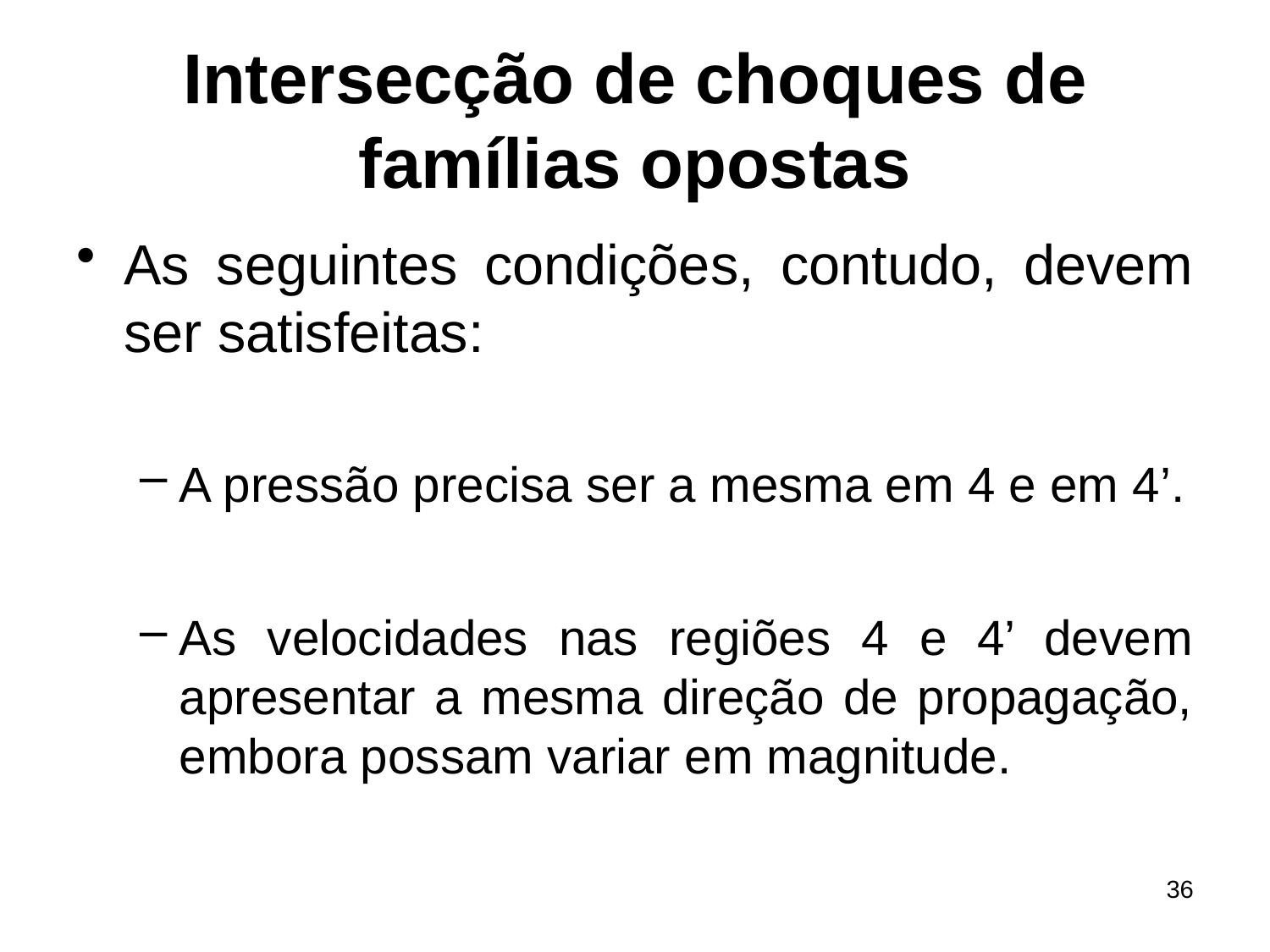

# Intersecção de choques de famílias opostas
As seguintes condições, contudo, devem ser satisfeitas:

A pressão precisa ser a mesma em 4 e em 4’.

As velocidades nas regiões 4 e 4’ devem apresentar a mesma direção de propagação, embora possam variar em magnitude.
36